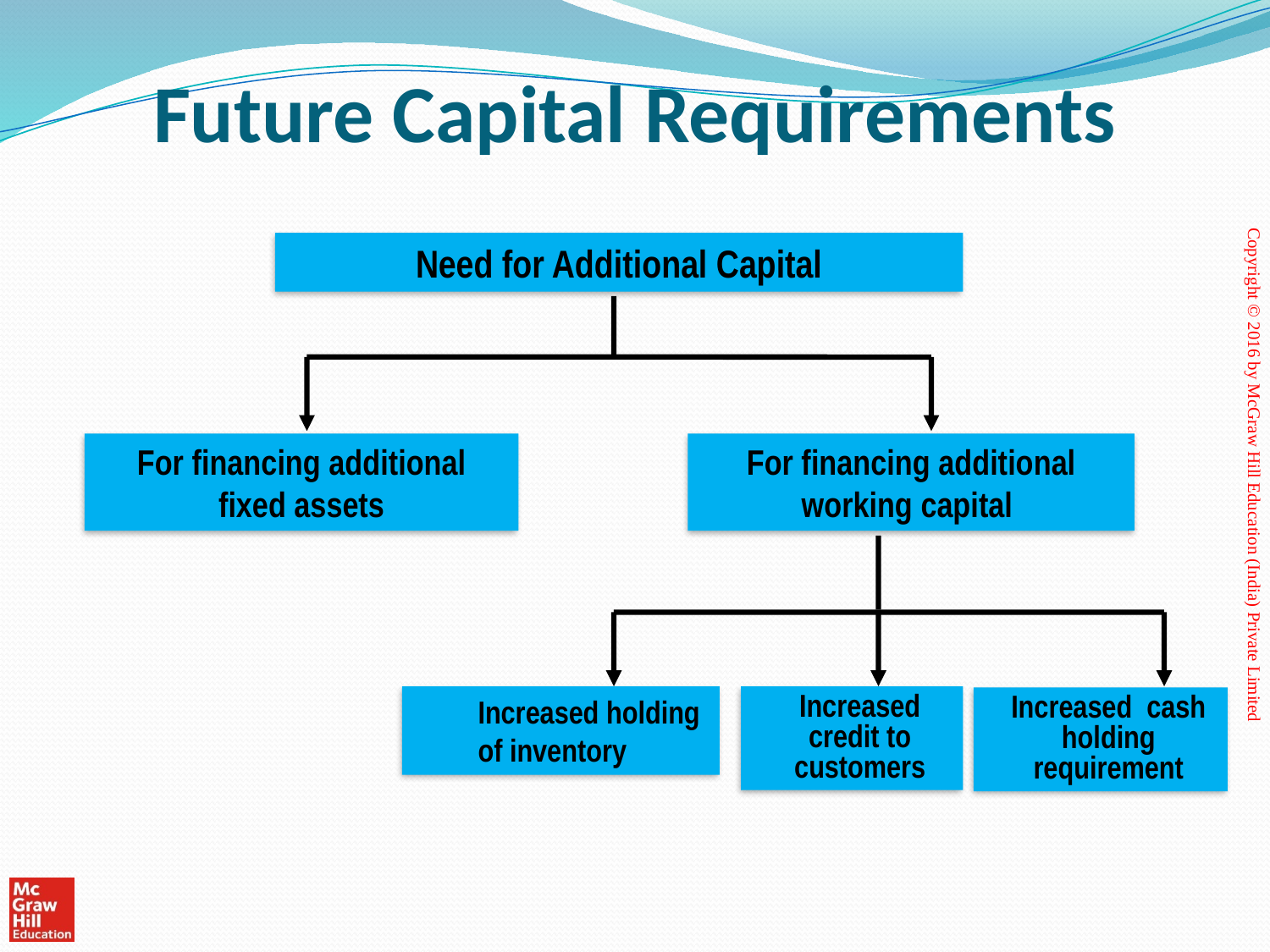

# Future Capital Requirements
Need for Additional Capital

For financing additional
fixed assets
For financing additional
working capital

Increased holding of inventory
Increased credit to customers
Increased  cash holding requirement